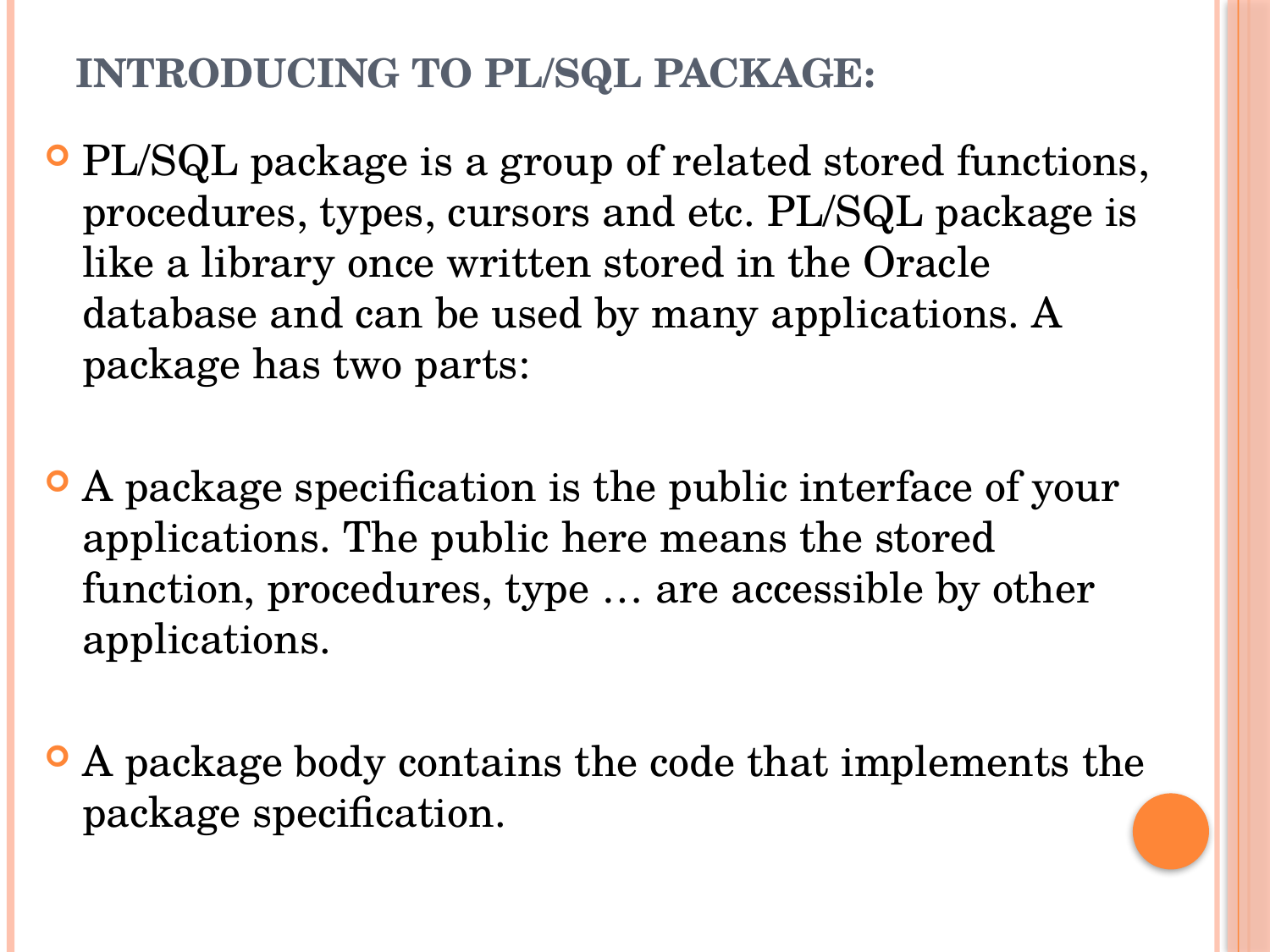

# INTRODUCING TO PL/SQL PACKAGE:
PL/SQL package is a group of related stored functions, procedures, types, cursors and etc. PL/SQL package is like a library once written stored in the Oracle database and can be used by many applications. A package has two parts:

A package specification is the public interface of your
applications. The public here means the stored function, procedures, type … are accessible by other applications.

A package body contains the code that implements the package specification.